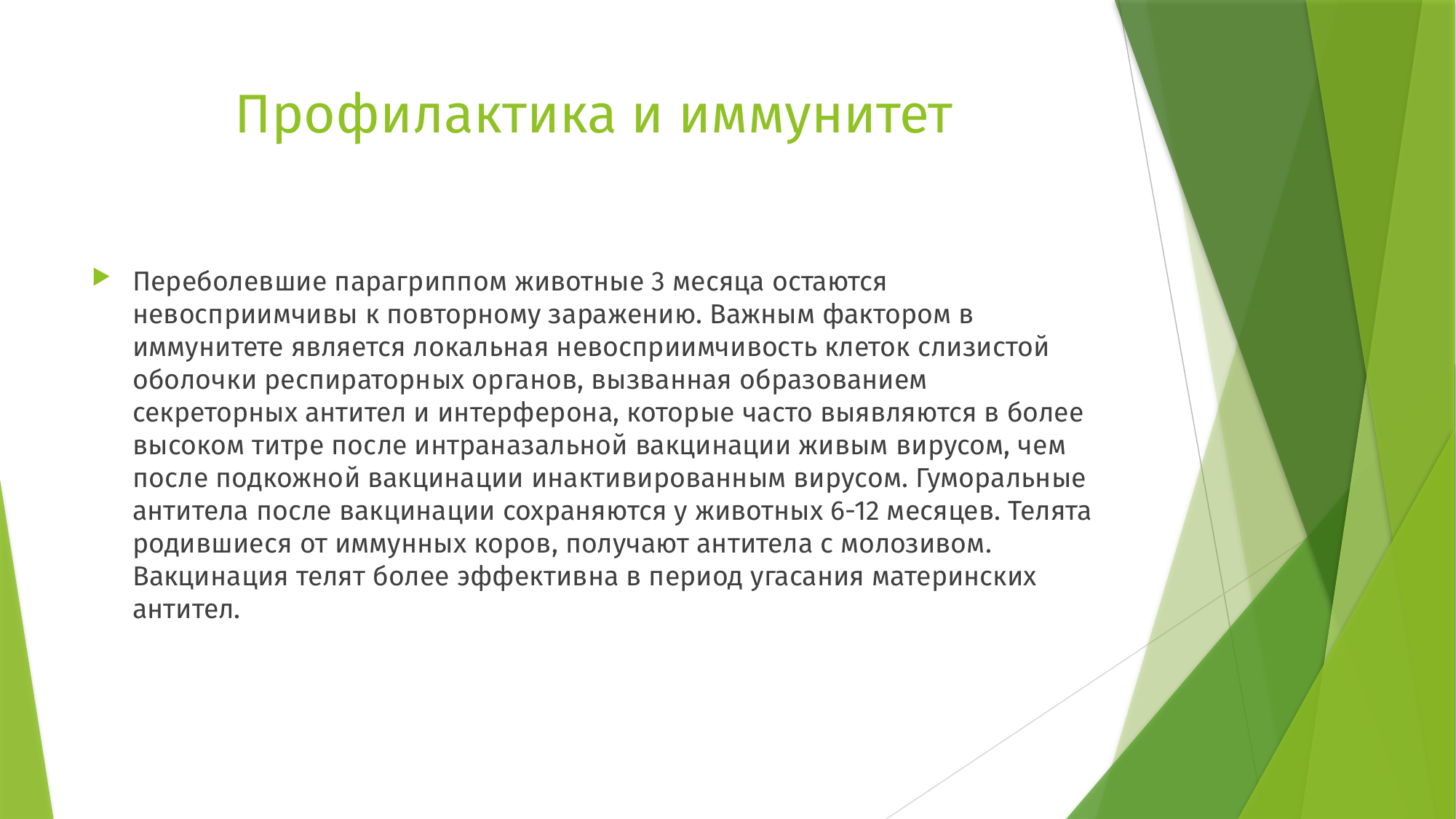

# Профилактика и иммунитет
Переболевшие парагриппом животные 3 месяца остаются невосприимчивы к повторному заражению. Важным фактором в иммунитете является локальная невосприимчивость клеток слизистой оболочки респираторных органов, вызванная образованием секреторных антител и интерферона, которые часто выявляются в более высоком титре после интраназальной вакцинации живым вирусом, чем после подкожной вакцинации инактивированным вирусом. Гуморальные антитела после вакцинации сохраняются у животных 6-12 месяцев. Телята родившиеся от иммунных коров, получают антитела с молозивом. Вакцинация телят более эффективна в период угасания материнских антител.